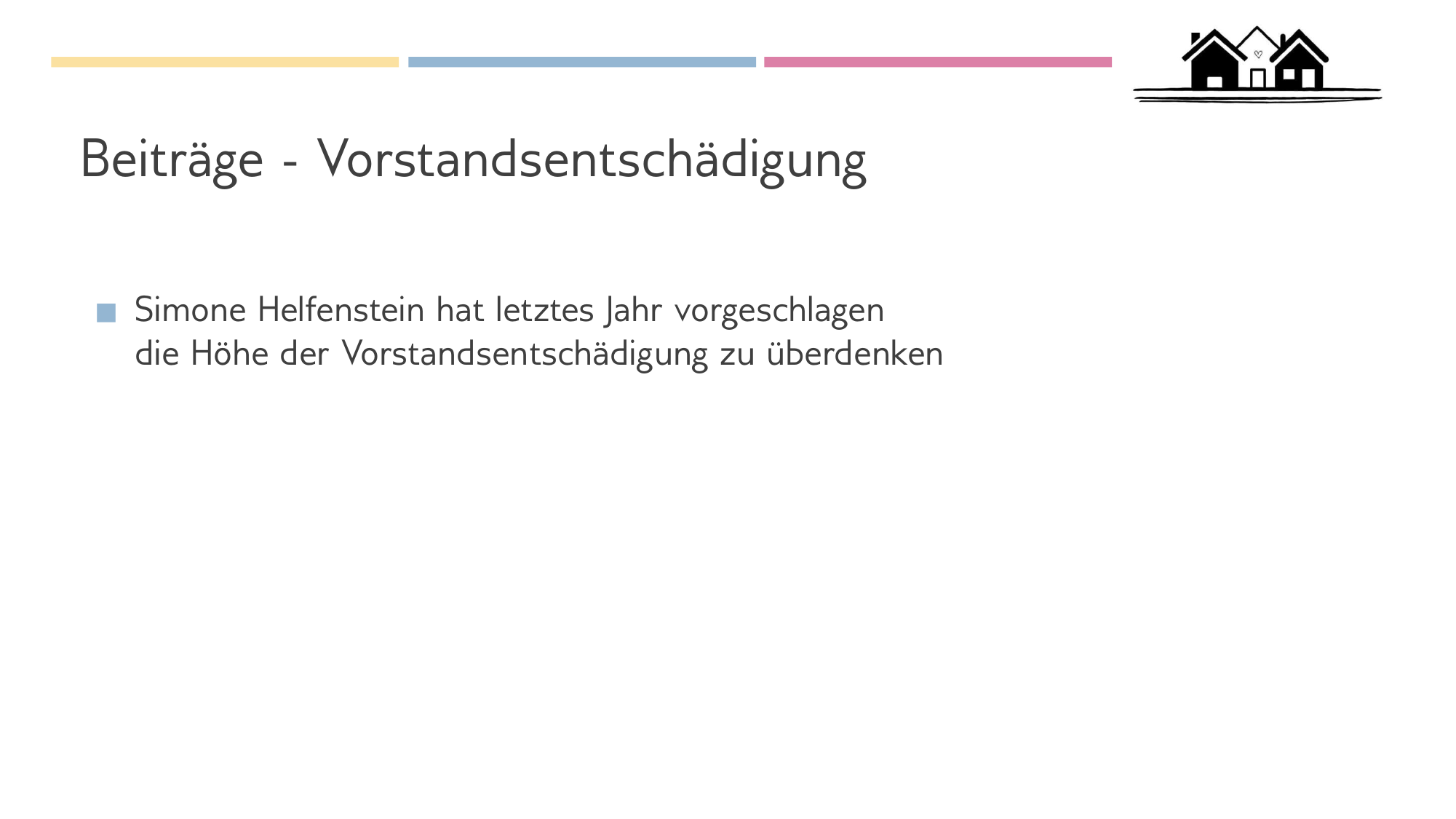

# Beiträge - Vorstandsentschädigung
Simone Helfenstein hat letztes Jahr vorgeschlagen
die Höhe der Vorstandsentschädigung zu überdenken